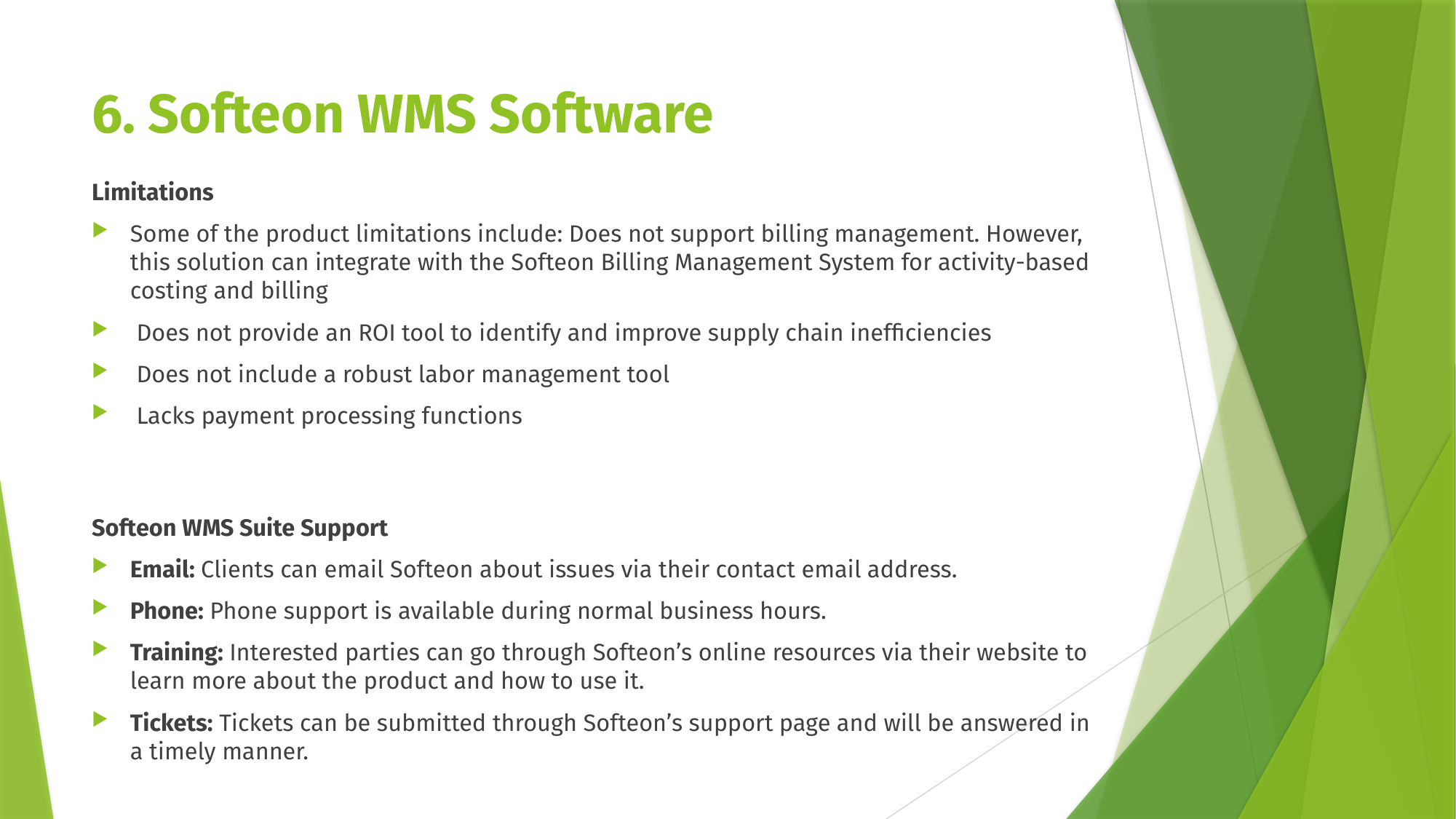

# 6. Softeon WMS Software
Limitations
Some of the product limitations include: Does not support billing management. However, this solution can integrate with the Softeon Billing Management System for activity-based costing and billing
 Does not provide an ROI tool to identify and improve supply chain inefficiencies
 Does not include a robust labor management tool
 Lacks payment processing functions

Softeon WMS Suite Support
Email: Clients can email Softeon about issues via their contact email address.
Phone: Phone support is available during normal business hours.
Training: Interested parties can go through Softeon’s online resources via their website to learn more about the product and how to use it.
Tickets: Tickets can be submitted through Softeon’s support page and will be answered in a timely manner.